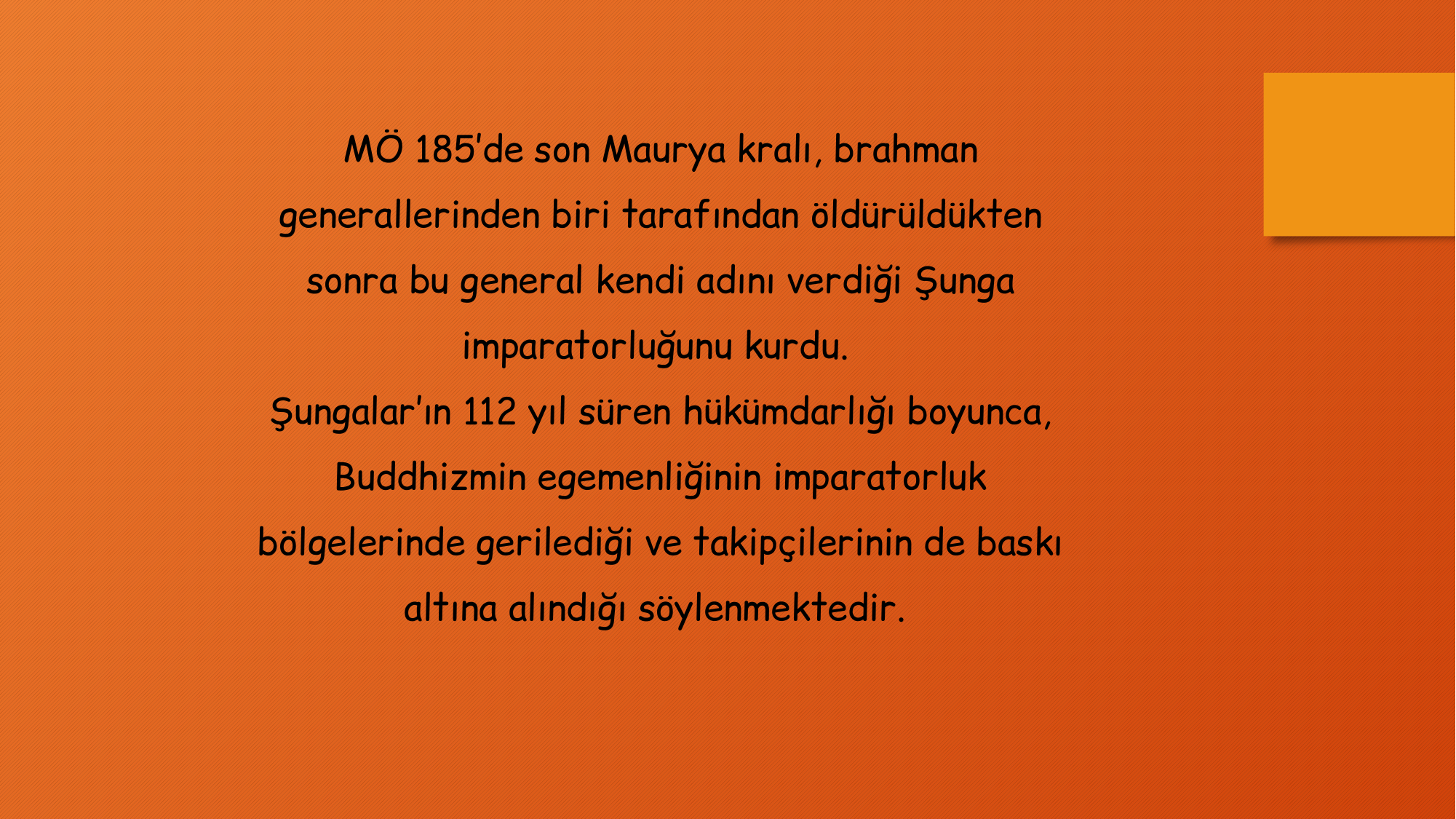

MÖ 185’de son Maurya kralı, brahman generallerinden biri tarafından öldürüldükten sonra bu general kendi adını verdiği Şunga imparatorluğunu kurdu.
Şungalar’ın 112 yıl süren hükümdarlığı boyunca, Buddhizmin egemenliğinin imparatorluk bölgelerinde gerilediği ve takipçilerinin de baskı altına alındığı söylenmektedir.